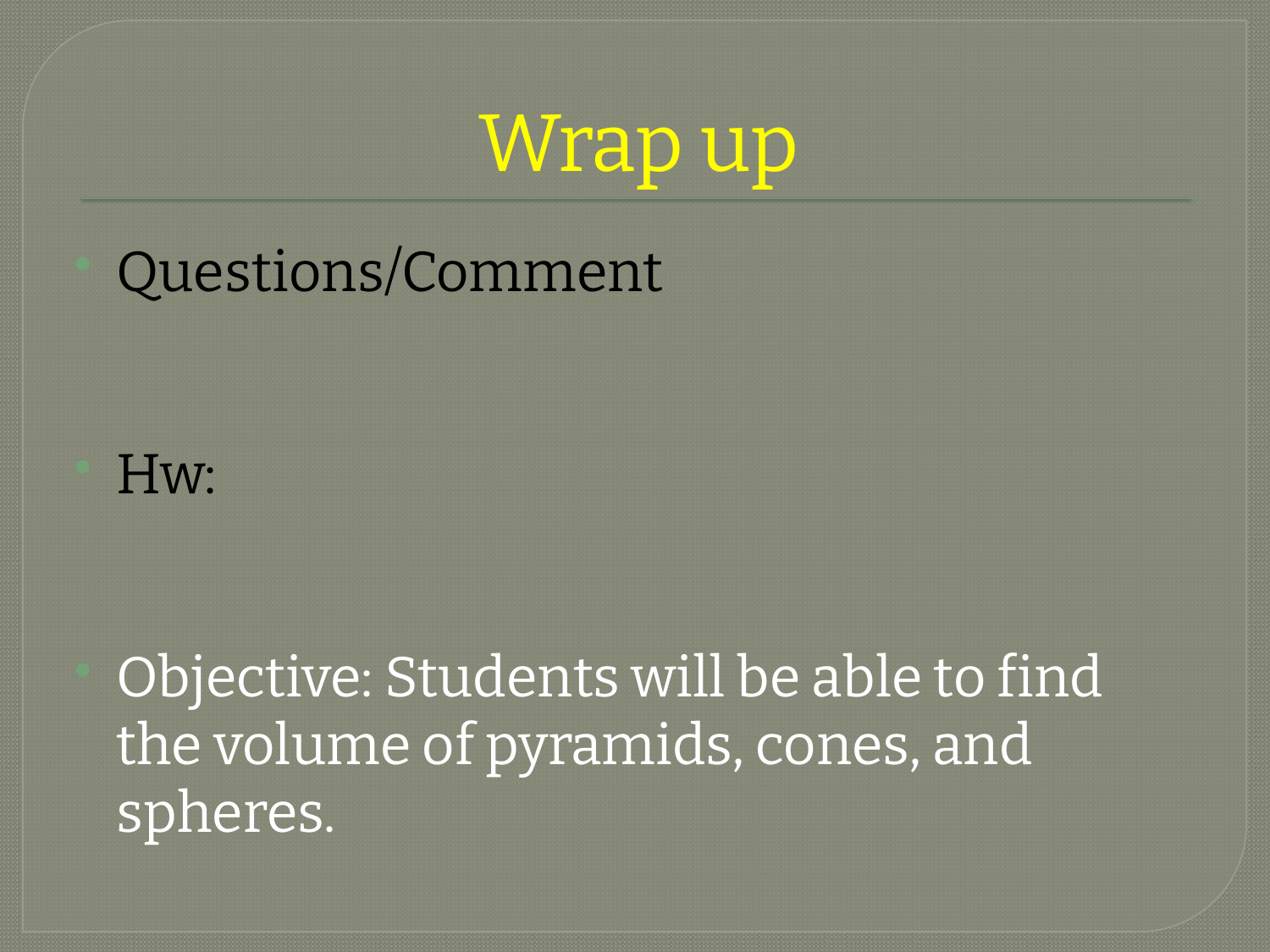

# Wrap up
Questions/Comment

Hw:

Objective: Students will be able to find the volume of pyramids, cones, and spheres.